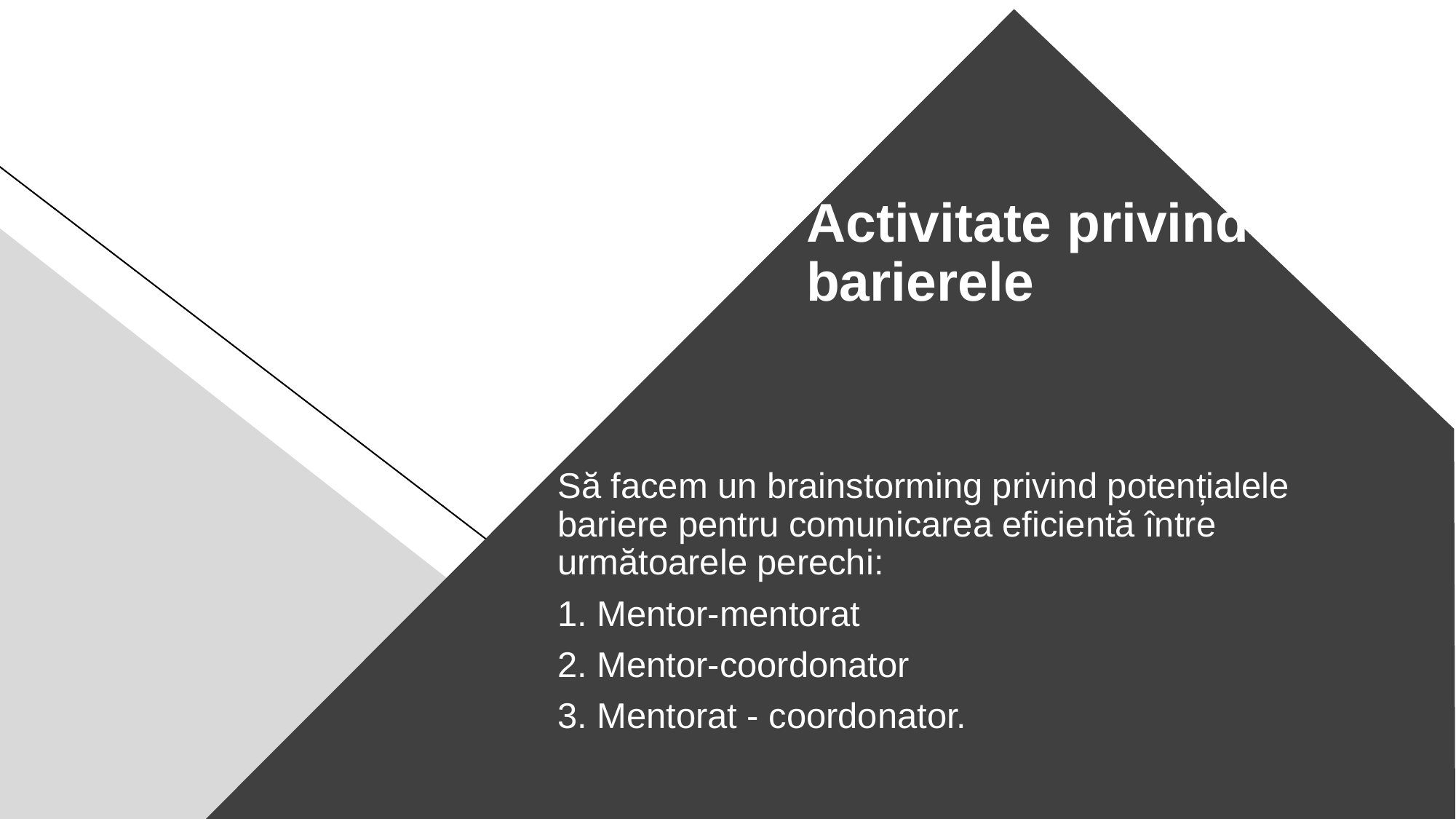

# Activitate privind barierele

Să facem un brainstorming privind potențialele bariere pentru comunicarea eficientă între următoarele perechi:
1. Mentor-mentorat
2. Mentor-coordonator
3. Mentorat - coordonator.